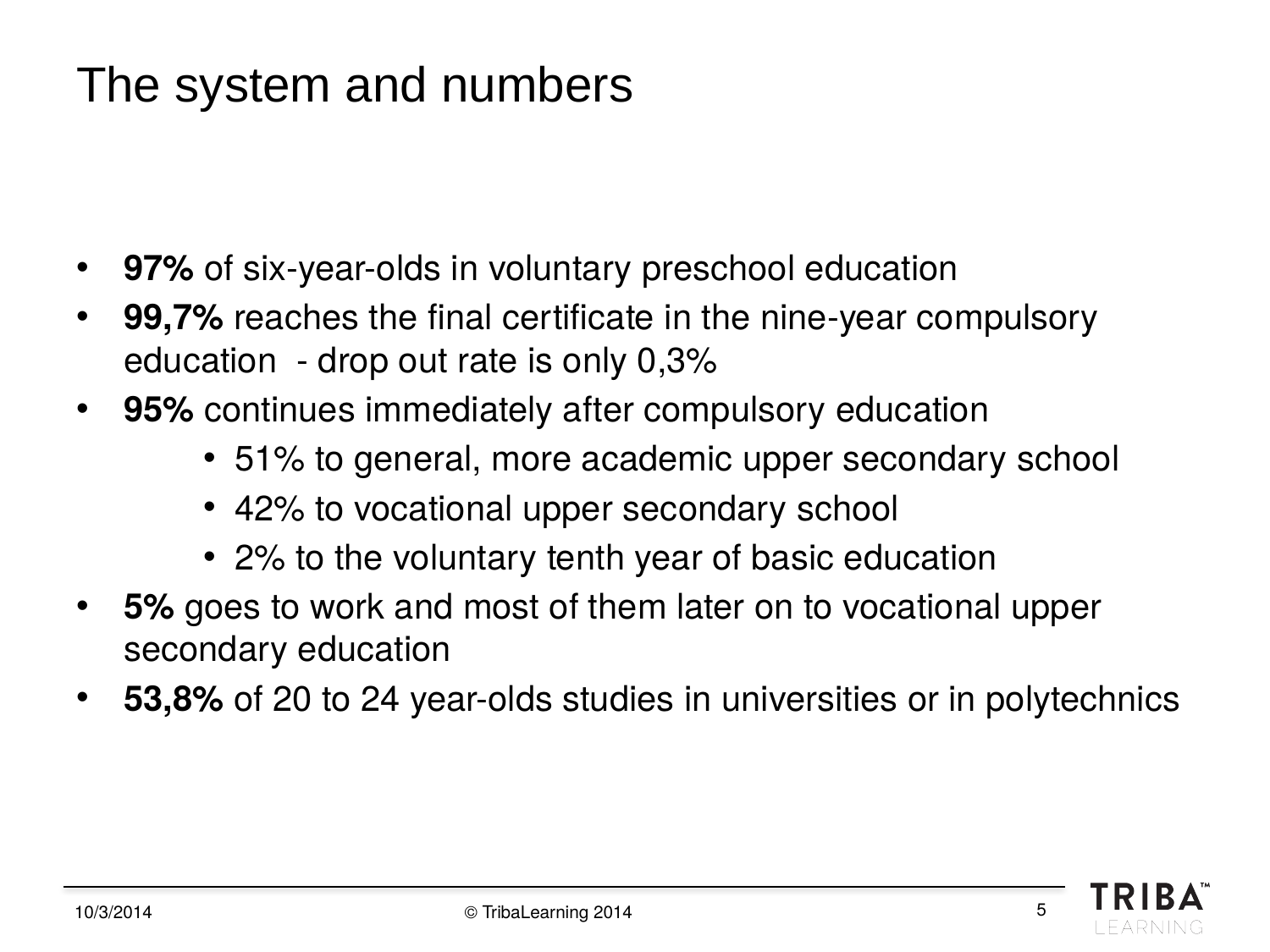

# The system and numbers

97% of six-year-olds in voluntary preschool education
99,7% reaches the final certificate in the nine-year compulsory education  - drop out rate is only 0,3%
95% continues immediately after compulsory education
51% to general, more academic upper secondary school
42% to vocational upper secondary school
2% to the voluntary tenth year of basic education
5% goes to work and most of them later on to vocational upper secondary education
53,8% of 20 to 24 year-olds studies in universities or in polytechnics